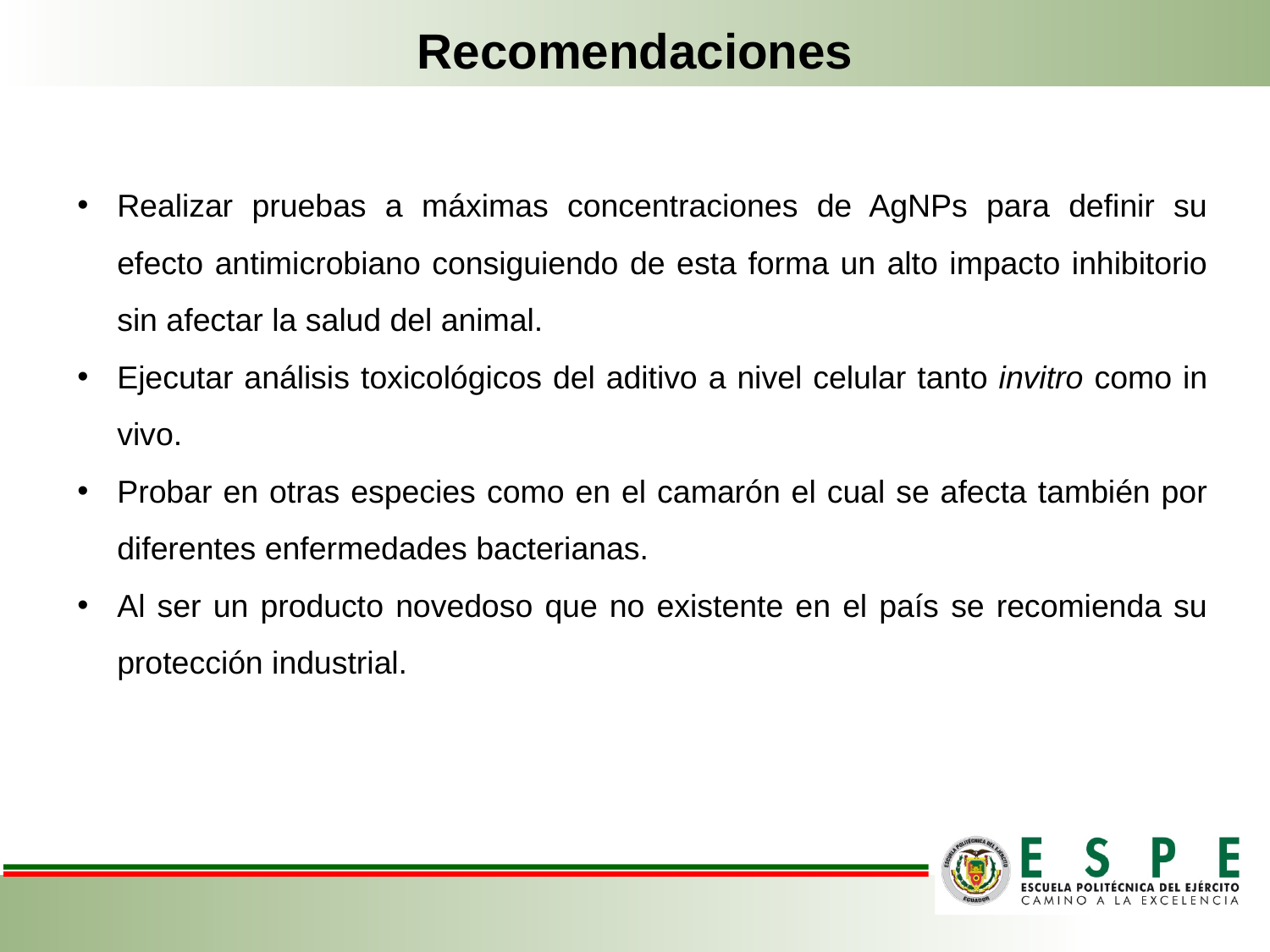

Recomendaciones
Realizar pruebas a máximas concentraciones de AgNPs para definir su efecto antimicrobiano consiguiendo de esta forma un alto impacto inhibitorio sin afectar la salud del animal.
Ejecutar análisis toxicológicos del aditivo a nivel celular tanto invitro como in vivo.
Probar en otras especies como en el camarón el cual se afecta también por diferentes enfermedades bacterianas.
Al ser un producto novedoso que no existente en el país se recomienda su protección industrial.